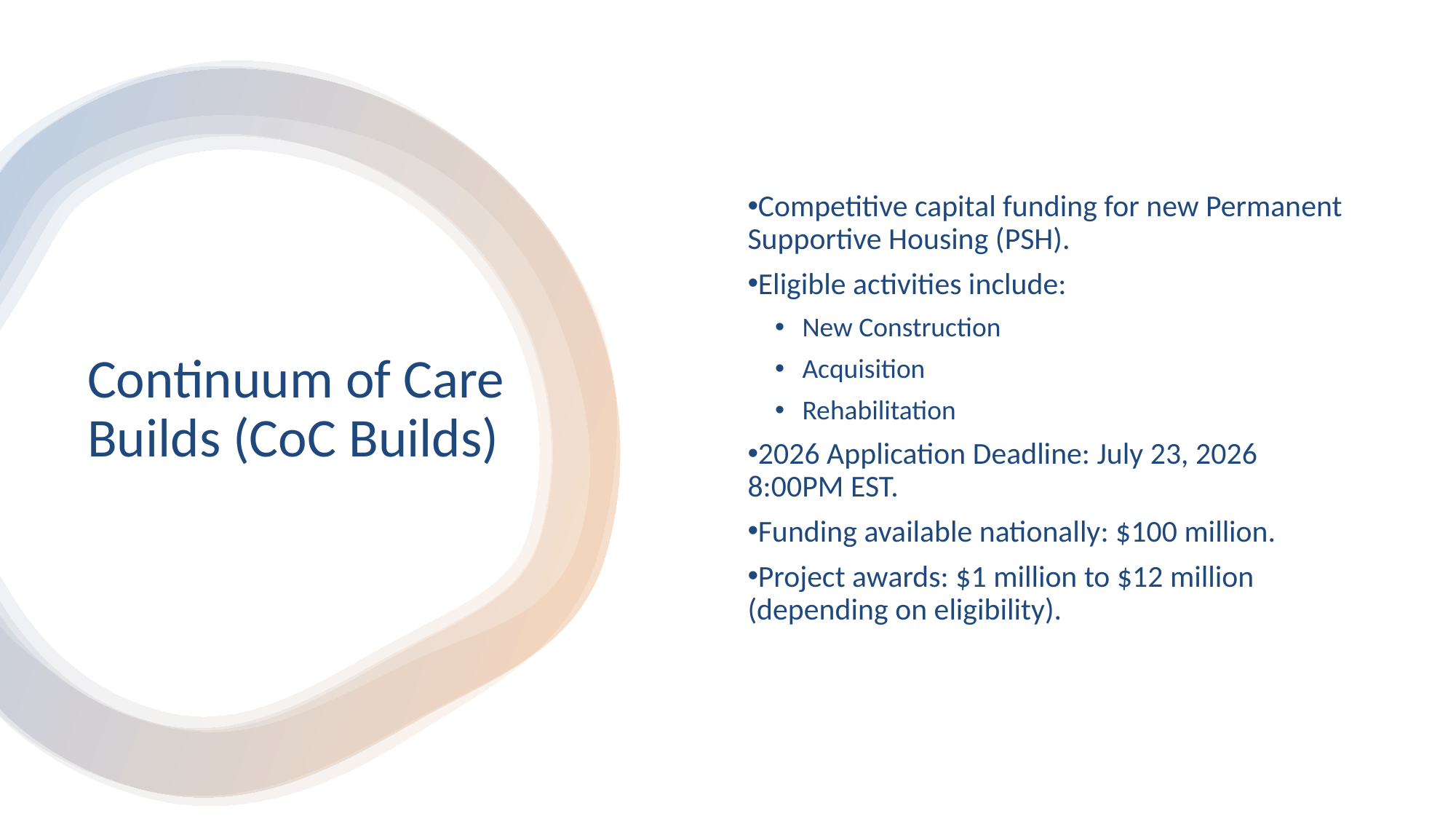

Competitive capital funding for new Permanent Supportive Housing (PSH).
Eligible activities include:
New Construction
Acquisition
Rehabilitation
2026 Application Deadline: July 23, 2026 8:00PM EST.
Funding available nationally: $100 million.
Project awards: $1 million to $12 million (depending on eligibility).
# Continuum of Care Builds (CoC Builds)